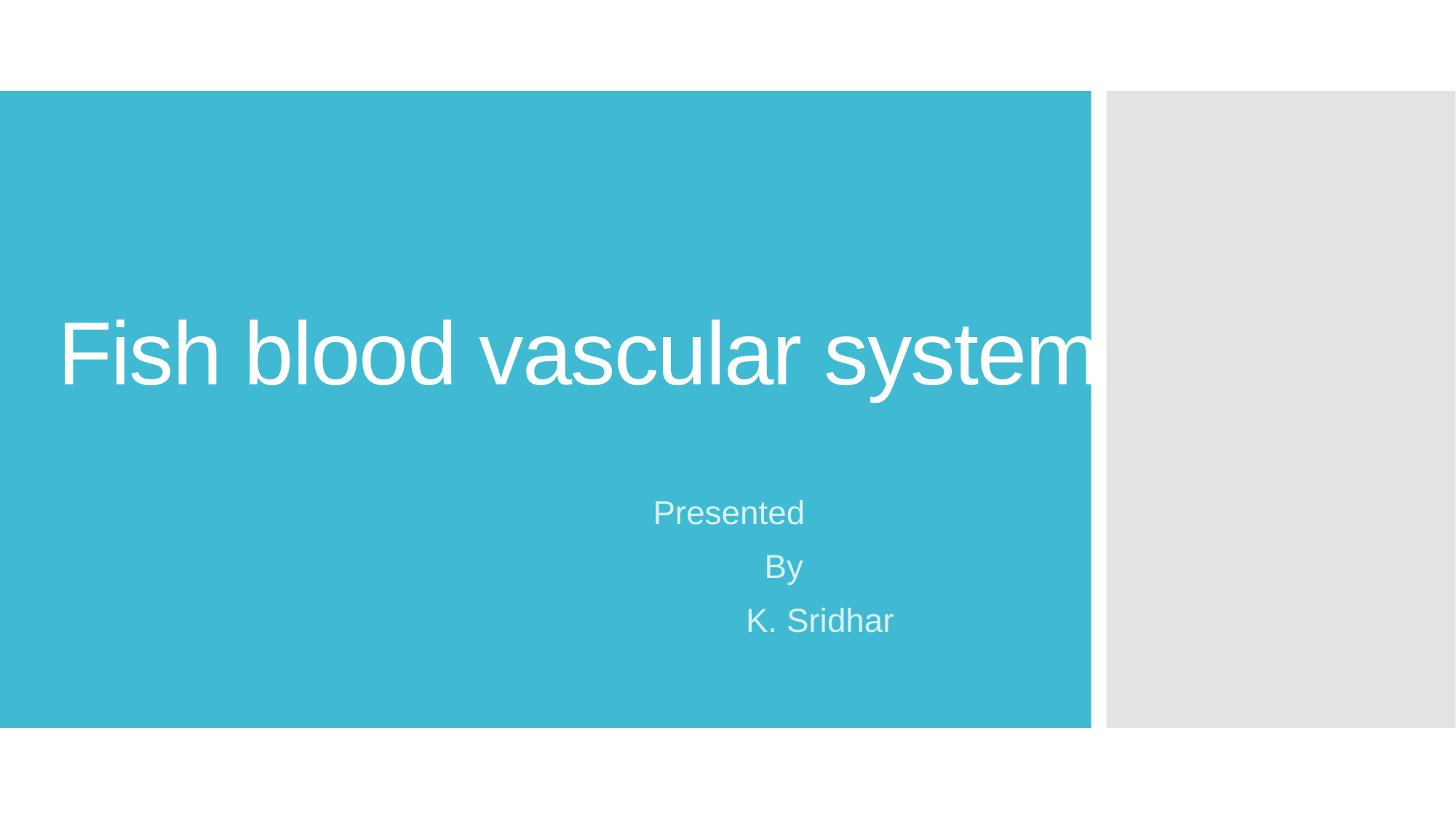

Presented
                                                                              By
                                                                            K. Sridhar
# Fish blood vascular system